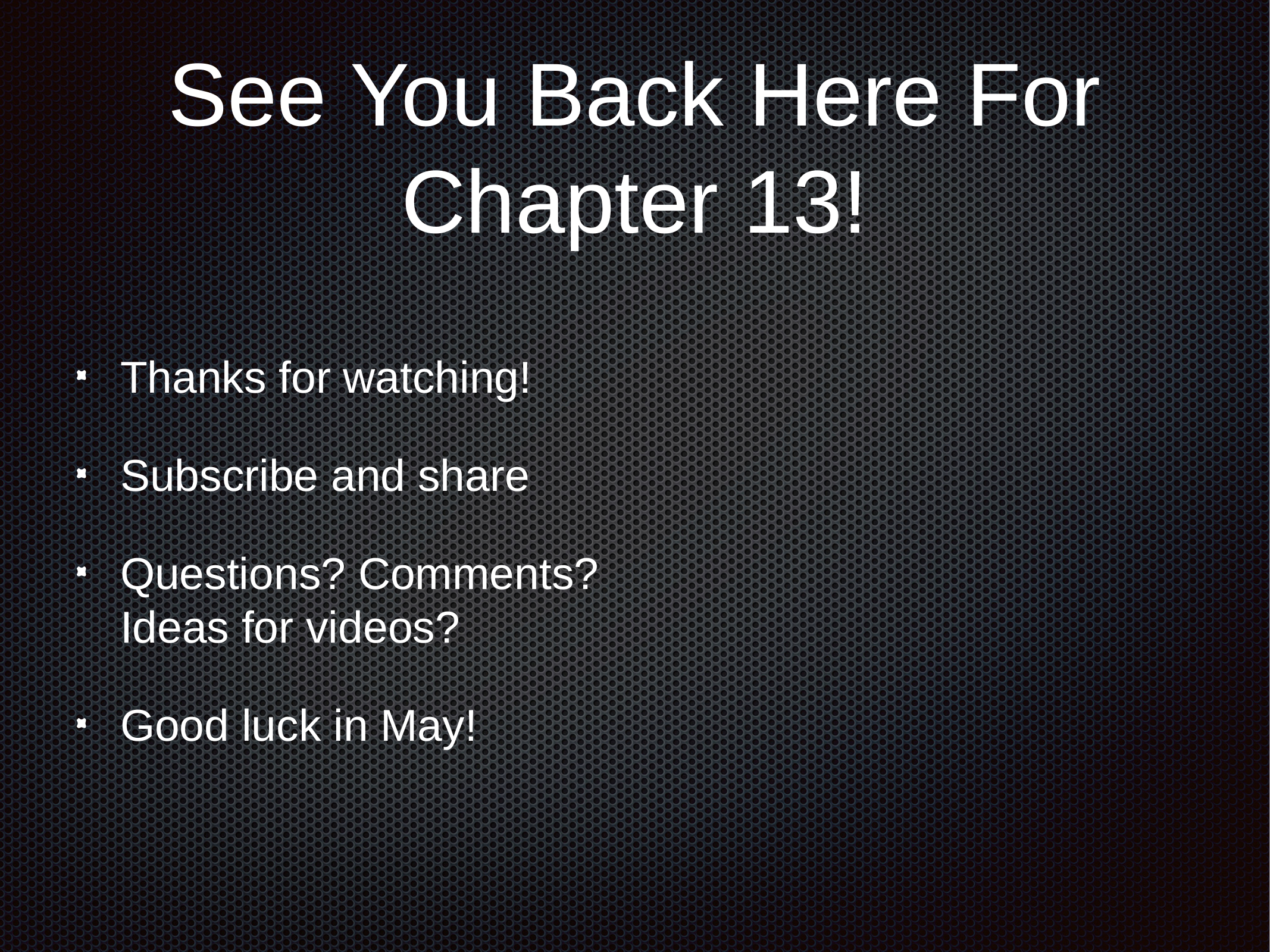

# See You Back Here For Chapter 13!
Thanks for watching!
Subscribe and share
Questions? Comments? Ideas for videos?
Good luck in May!